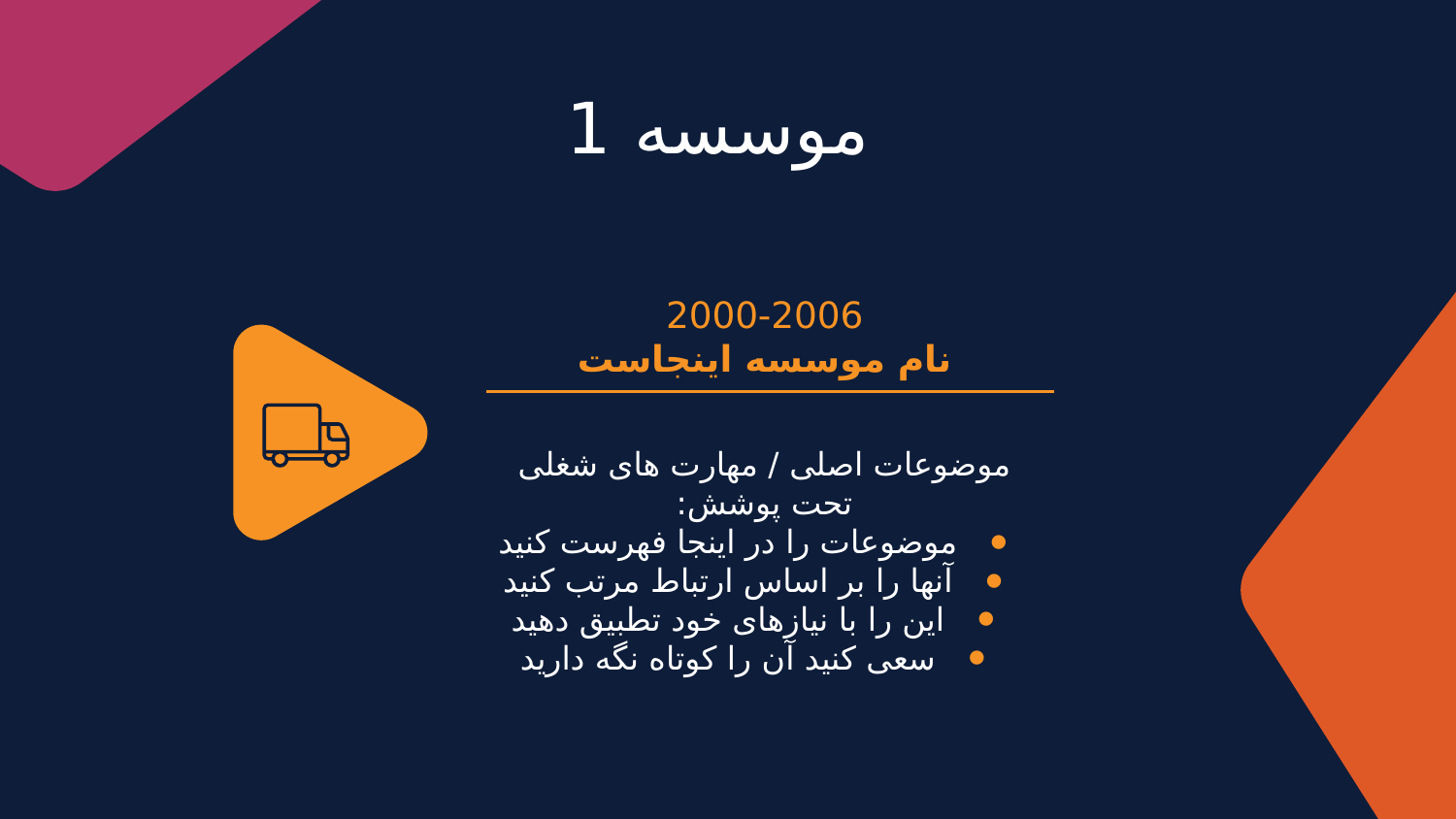

# موسسه 1
2000-2006
نام موسسه اینجاست

موضوعات اصلی / مهارت های شغلی تحت پوشش:
موضوعات را در اینجا فهرست کنید
آنها را بر اساس ارتباط مرتب کنید
این را با نیازهای خود تطبیق دهید
سعی کنید آن را کوتاه نگه دارید